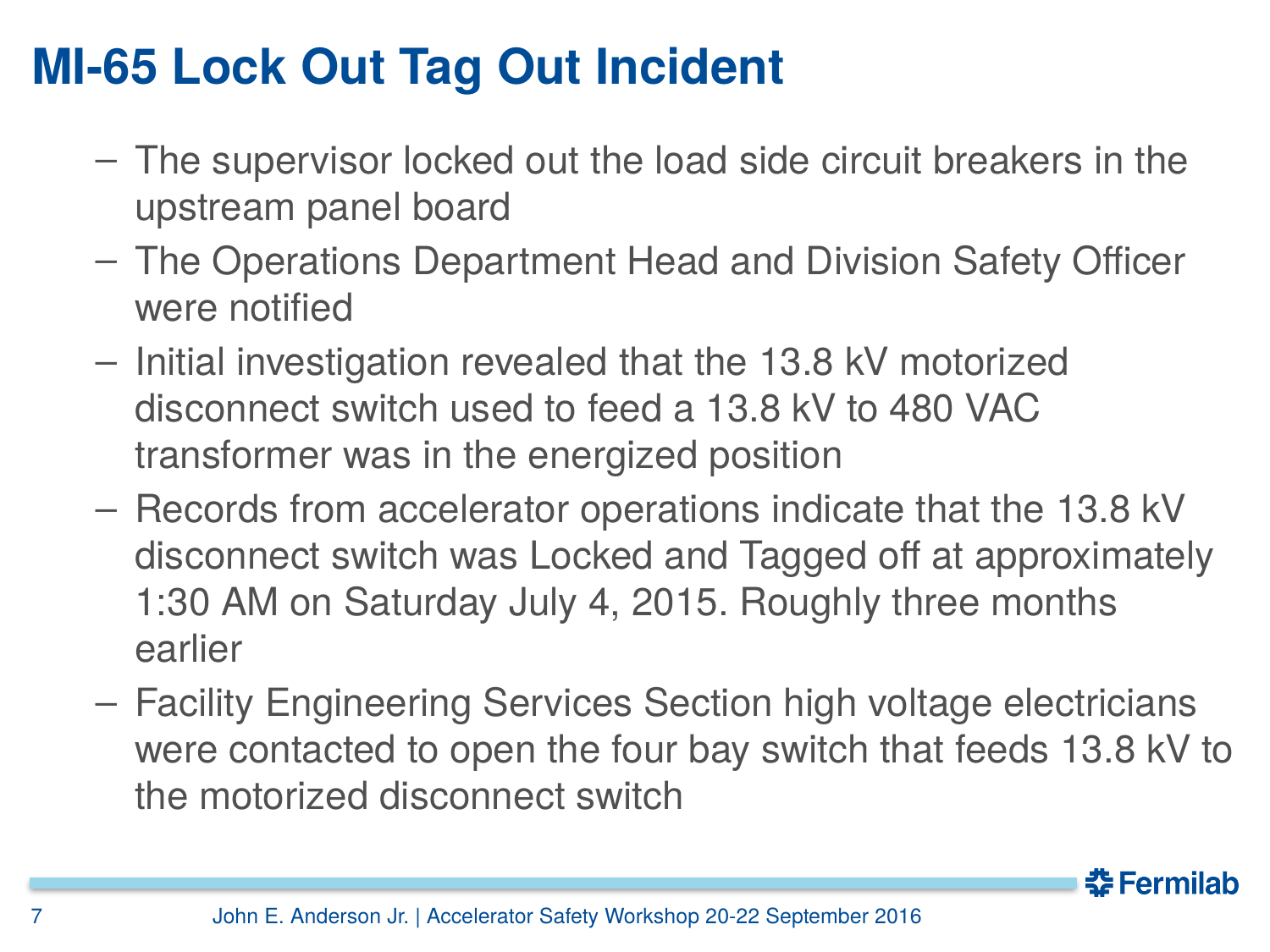

# MI-65 Lock Out Tag Out Incident
The supervisor locked out the load side circuit breakers in the upstream panel board
The Operations Department Head and Division Safety Officer were notified
Initial investigation revealed that the 13.8 kV motorized disconnect switch used to feed a 13.8 kV to 480 VAC transformer was in the energized position
Records from accelerator operations indicate that the 13.8 kV disconnect switch was Locked and Tagged off at approximately 1:30 AM on Saturday July 4, 2015. Roughly three months earlier
Facility Engineering Services Section high voltage electricians were contacted to open the four bay switch that feeds 13.8 kV to the motorized disconnect switch

7
John E. Anderson Jr. | Accelerator Safety Workshop 20-22 September 2016